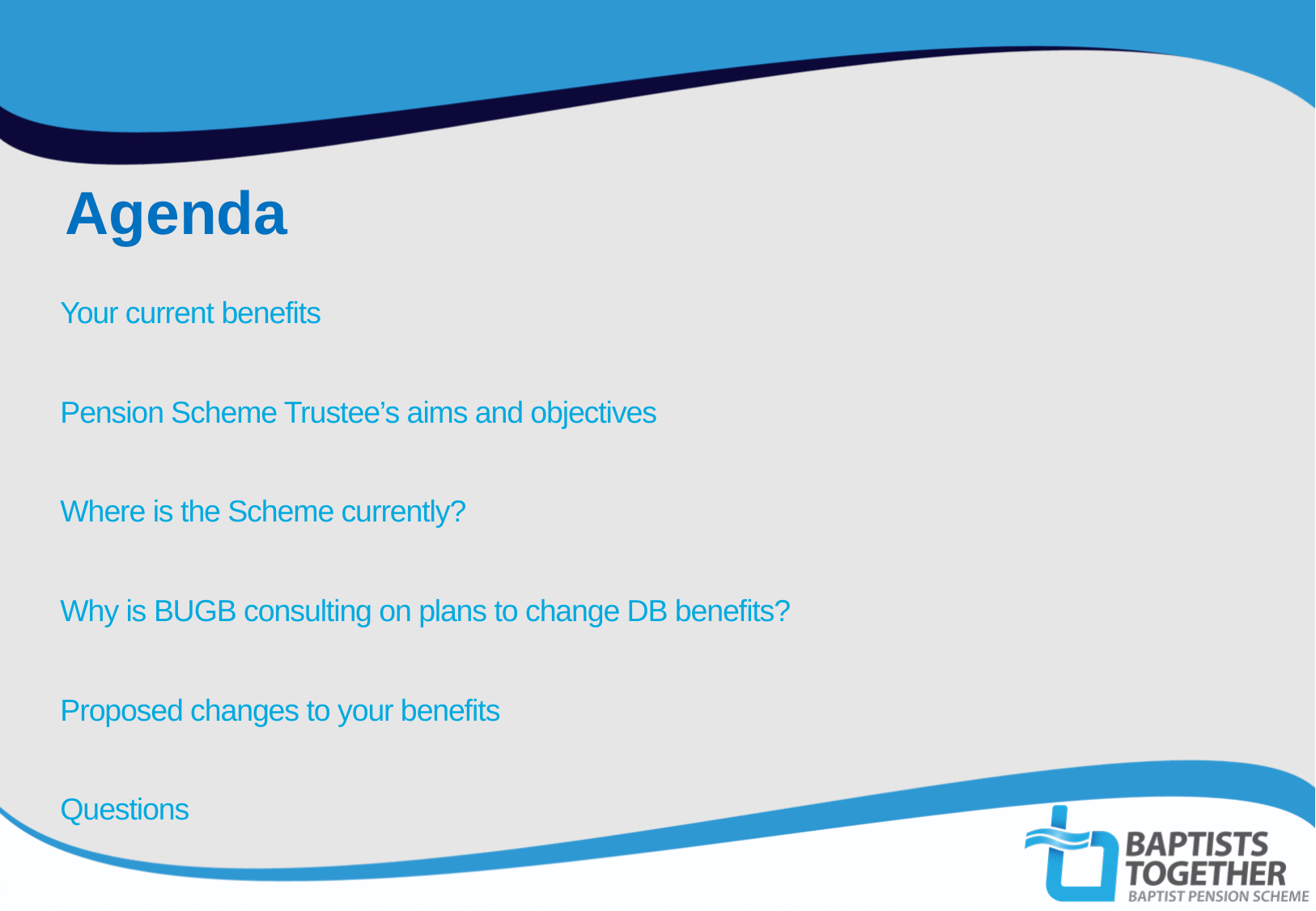

Agenda

Your current benefits

Pension Scheme Trustee’s aims and objectives

Where is the Scheme currently?

Why is BUGB consulting on plans to change DB benefits?

Proposed changes to your benefits

Questions